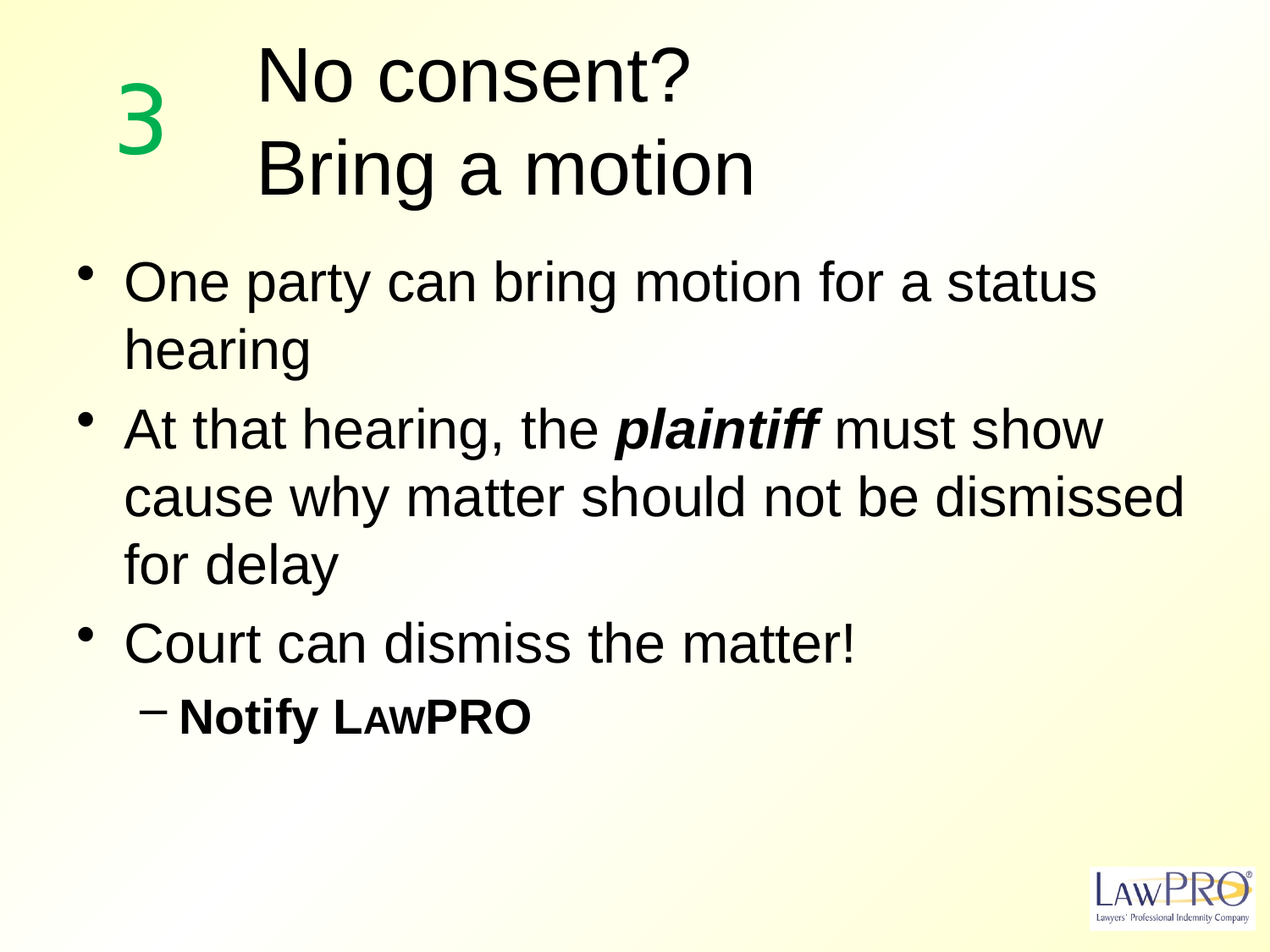

# No consent? Bring a motion
3
One party can bring motion for a status hearing
At that hearing, the plaintiff must show cause why matter should not be dismissed for delay
Court can dismiss the matter!
Notify LAWPRO